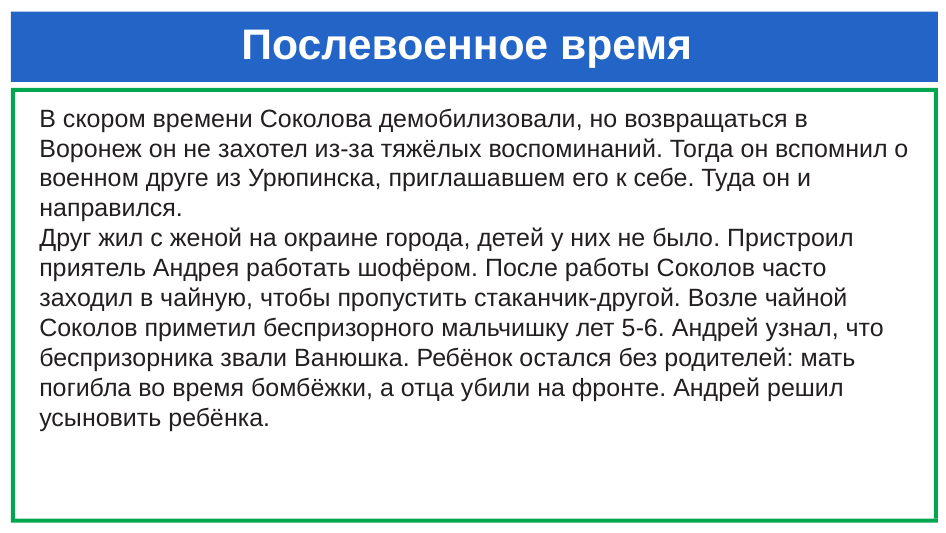

# Послевоенное время
В скором времени Соколова демобилизовали, но возвращаться в Воронеж он не захотел из-за тяжёлых воспоминаний. Тогда он вспомнил о военном друге из Урюпинска, приглашавшем его к себе. Туда он и направился.
Друг жил с женой на окраине города, детей у них не было. Пристроил приятель Андрея работать шофёром. После работы Соколов часто заходил в чайную, чтобы пропустить стаканчик-другой. Возле чайной Соколов приметил беспризорного мальчишку лет 5-6. Андрей узнал, что беспризорника звали Ванюшка. Ребёнок остался без родителей: мать погибла во время бомбёжки, а отца убили на фронте. Андрей решил усыновить ребёнка.